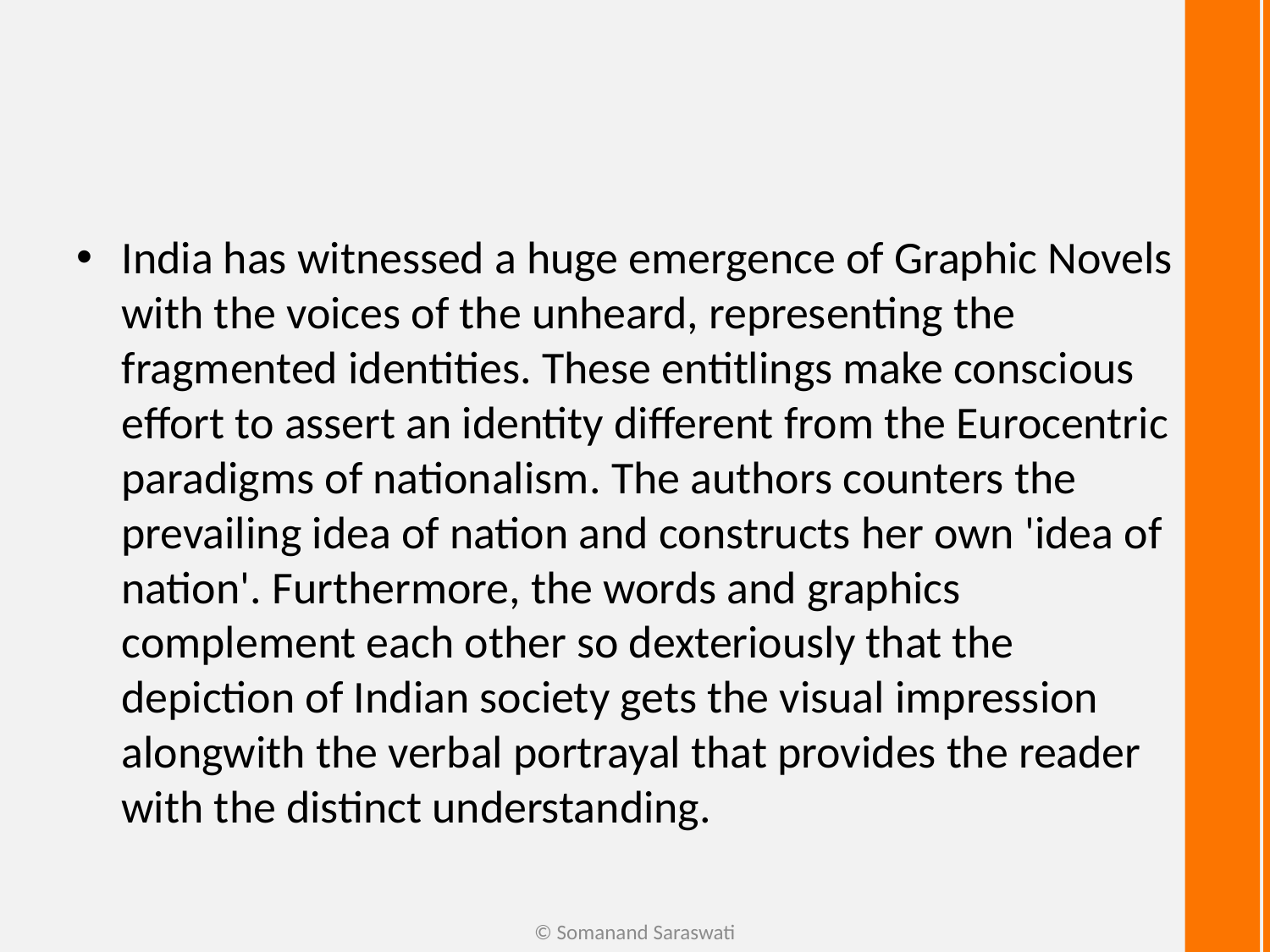

#
India has witnessed a huge emergence of Graphic Novels with the voices of the unheard, representing the fragmented identities. These entitlings make conscious effort to assert an identity different from the Eurocentric paradigms of nationalism. The authors counters the prevailing idea of nation and constructs her own 'idea of nation'. Furthermore, the words and graphics complement each other so dexteriously that the depiction of Indian society gets the visual impression alongwith the verbal portrayal that provides the reader with the distinct understanding.

© Somanand Saraswati